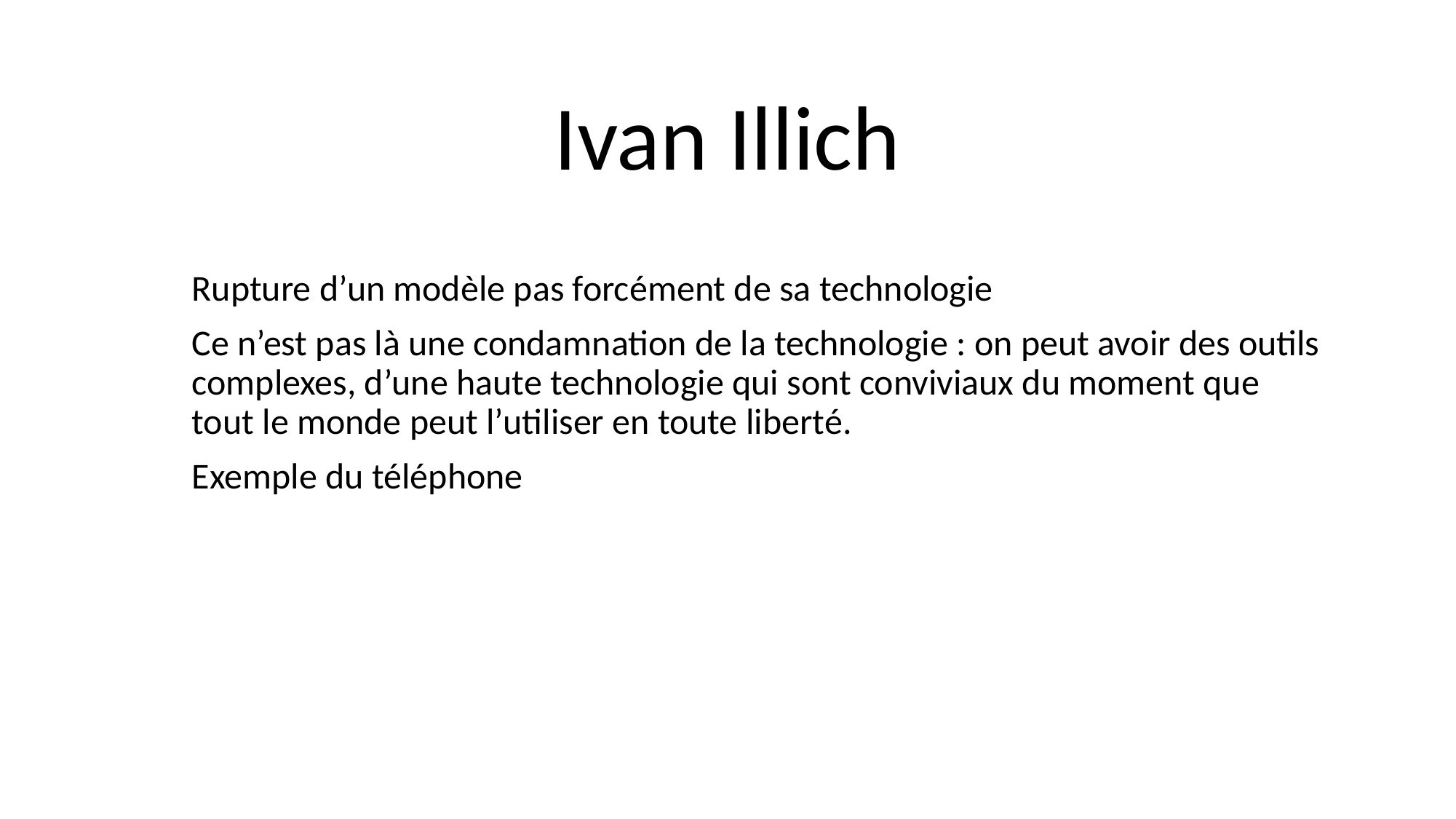

# Ivan Illich

Rupture d’un modèle pas forcément de sa technologie
Ce n’est pas là une condamnation de la technologie : on peut avoir des outils complexes, d’une haute technologie qui sont conviviaux du moment que tout le monde peut l’utiliser en toute liberté.
Exemple du téléphone